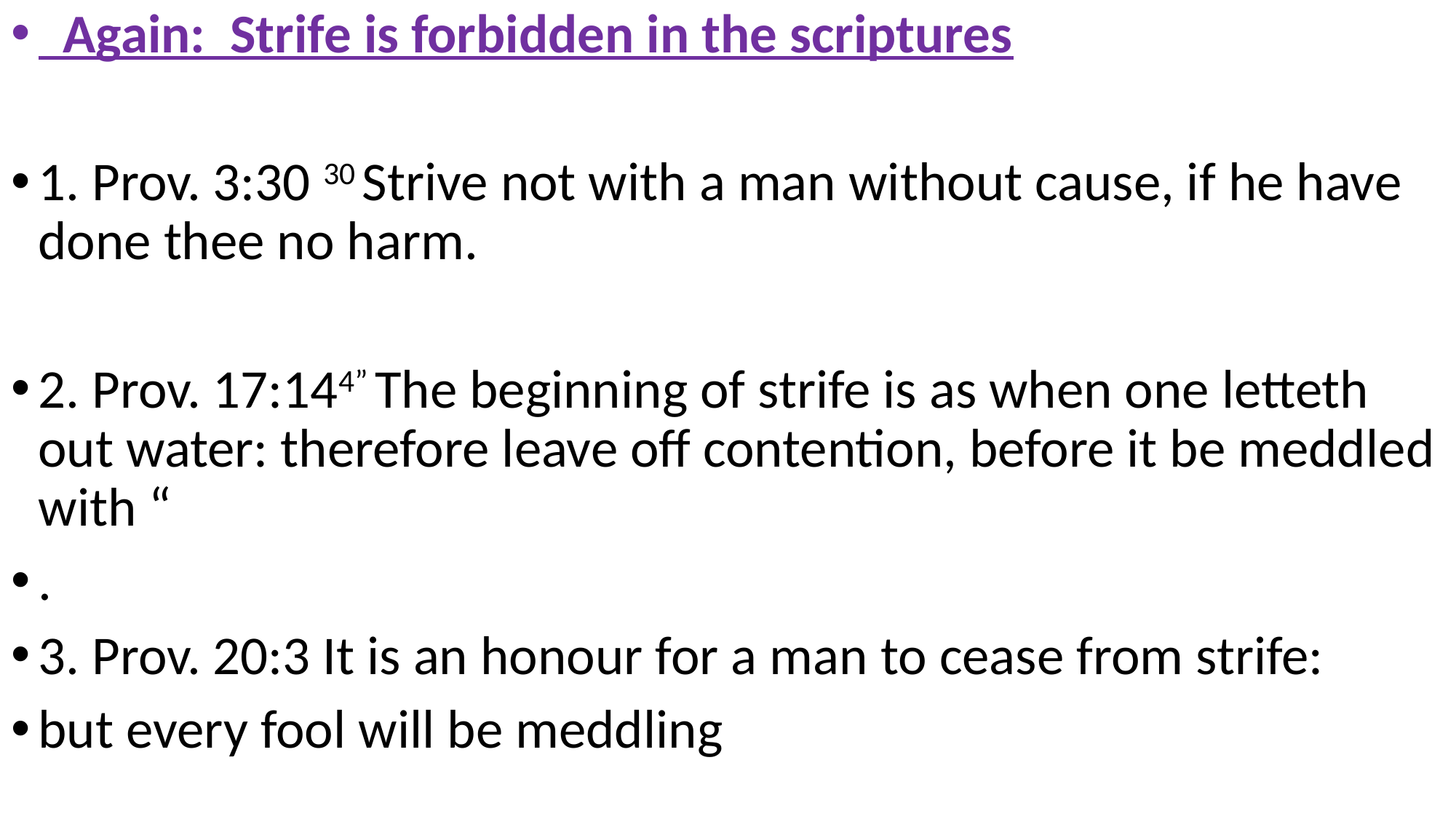

Again:  Strife is forbidden in the scriptures

1. Prov. 3:30 30 Strive not with a man without cause, if he have done thee no harm.

2. Prov. 17:144” The beginning of strife is as when one letteth out water: therefore leave off contention, before it be meddled with “
.
3. Prov. 20:3 It is an honour for a man to cease from strife:
but every fool will be meddling